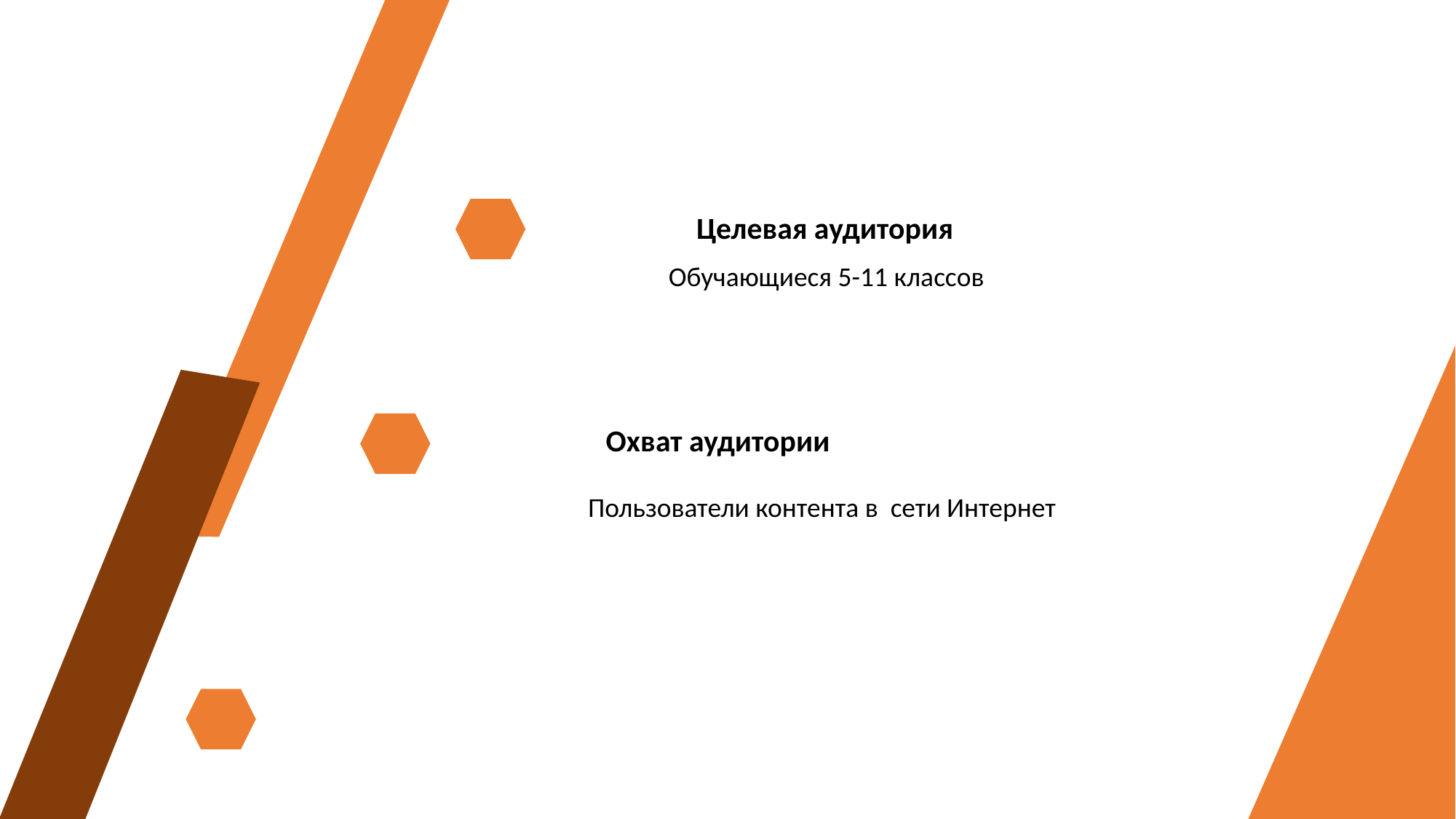

Целевая аудитория
Обучающиеся 5-11 классов

Охват аудитории
Пользователи контента в  сети Интернет